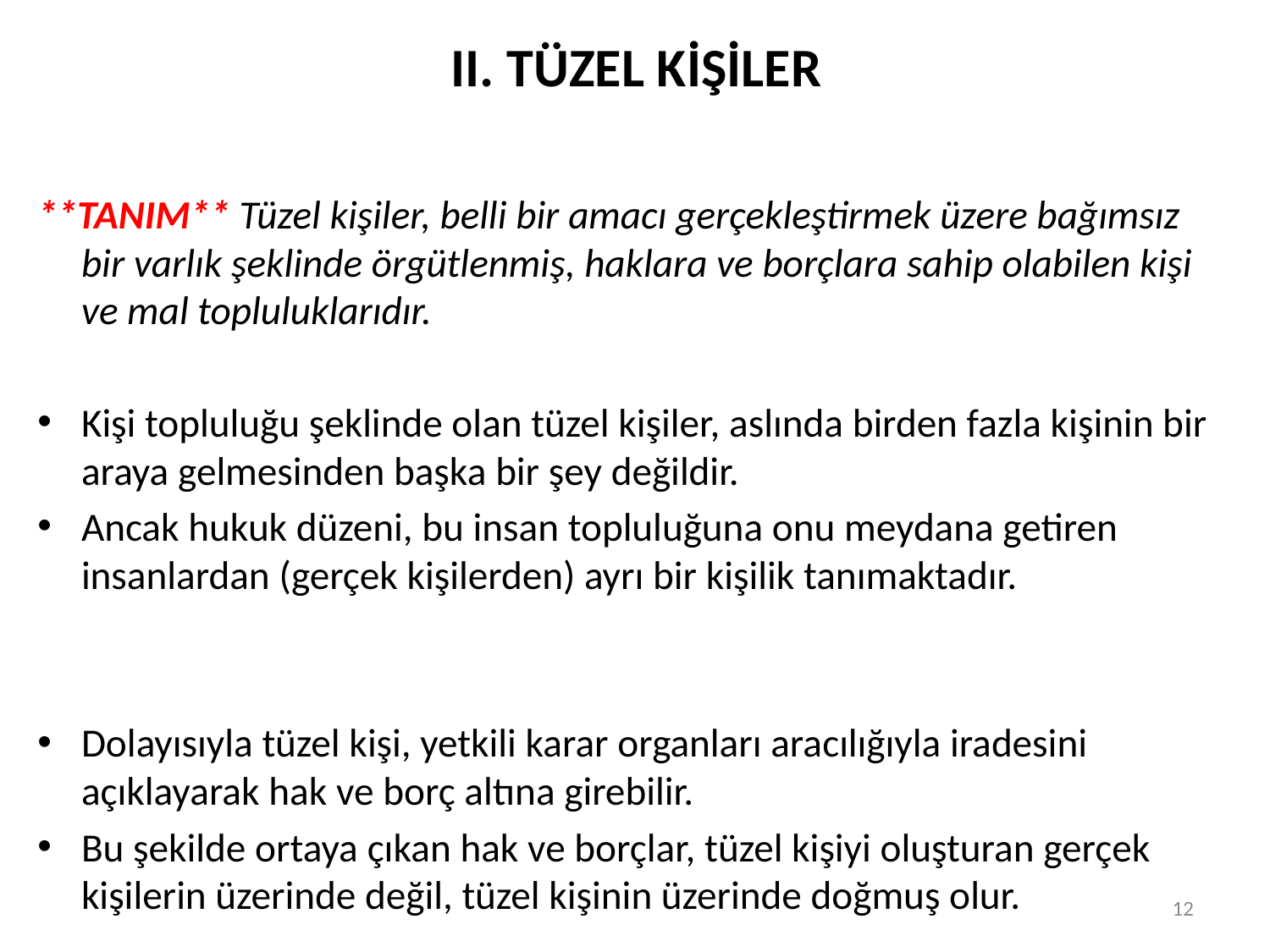

# II. TÜZEL KİŞİLER

**TANIM** Tüzel kişiler, belli bir amacı gerçekleştirmek üzere bağımsız bir varlık şeklinde örgütlenmiş, haklara ve borçlara sahip olabilen kişi ve mal topluluklarıdır.

Kişi topluluğu şeklinde olan tüzel kişiler, aslında birden fazla kişinin bir araya gelmesinden başka bir şey değildir.
Ancak hukuk düzeni, bu insan topluluğuna onu meydana getiren insanlardan (gerçek kişilerden) ayrı bir kişilik tanımaktadır.

Dolayısıyla tüzel kişi, yetkili karar organları aracılığıyla iradesini açıklayarak hak ve borç altına girebilir.
Bu şekilde ortaya çıkan hak ve borçlar, tüzel kişiyi oluşturan gerçek kişilerin üzerinde değil, tüzel kişinin üzerinde doğmuş olur.

12